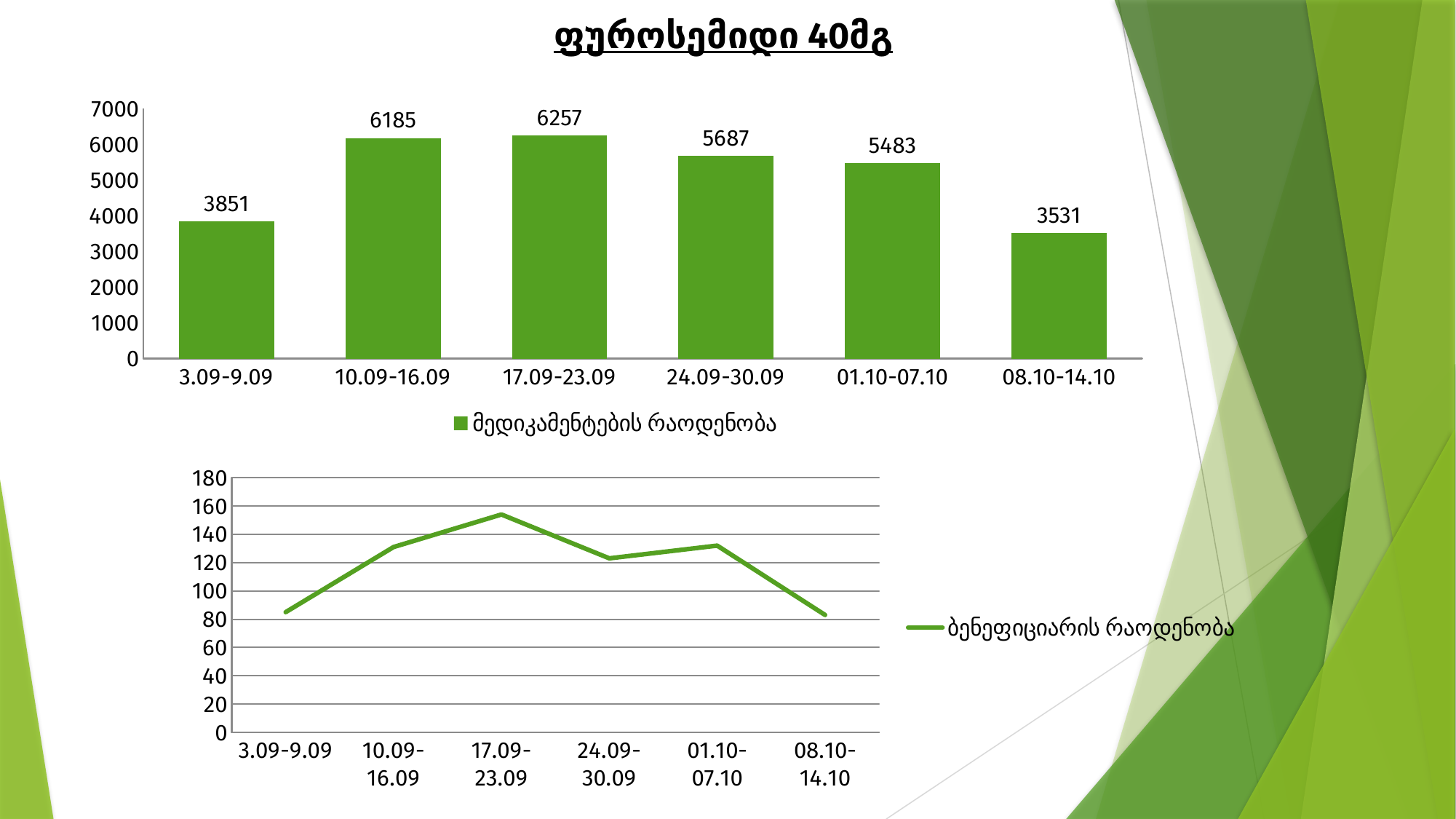

ფუროსემიდი 40მგ

### Chart

| Category | მედიკამენტების რაოდენობა |
|---|---|
| 3.09-9.09 | 3851.0 |
| 10.09-16.09 | 6185.0 |
| 17.09-23.09 | 6257.0 |
| 24.09-30.09 | 5687.0 |
| 01.10-07.10 | 5483.0 |
| 08.10-14.10 | 3531.0 |

### Chart

| Category | ბენეფიციარის რაოდენობა |
|---|---|
| 3.09-9.09 | 85.0 |
| 10.09-16.09 | 131.0 |
| 17.09-23.09 | 154.0 |
| 24.09-30.09 | 123.0 |
| 01.10-07.10 | 132.0 |
| 08.10-14.10 | 83.0 |